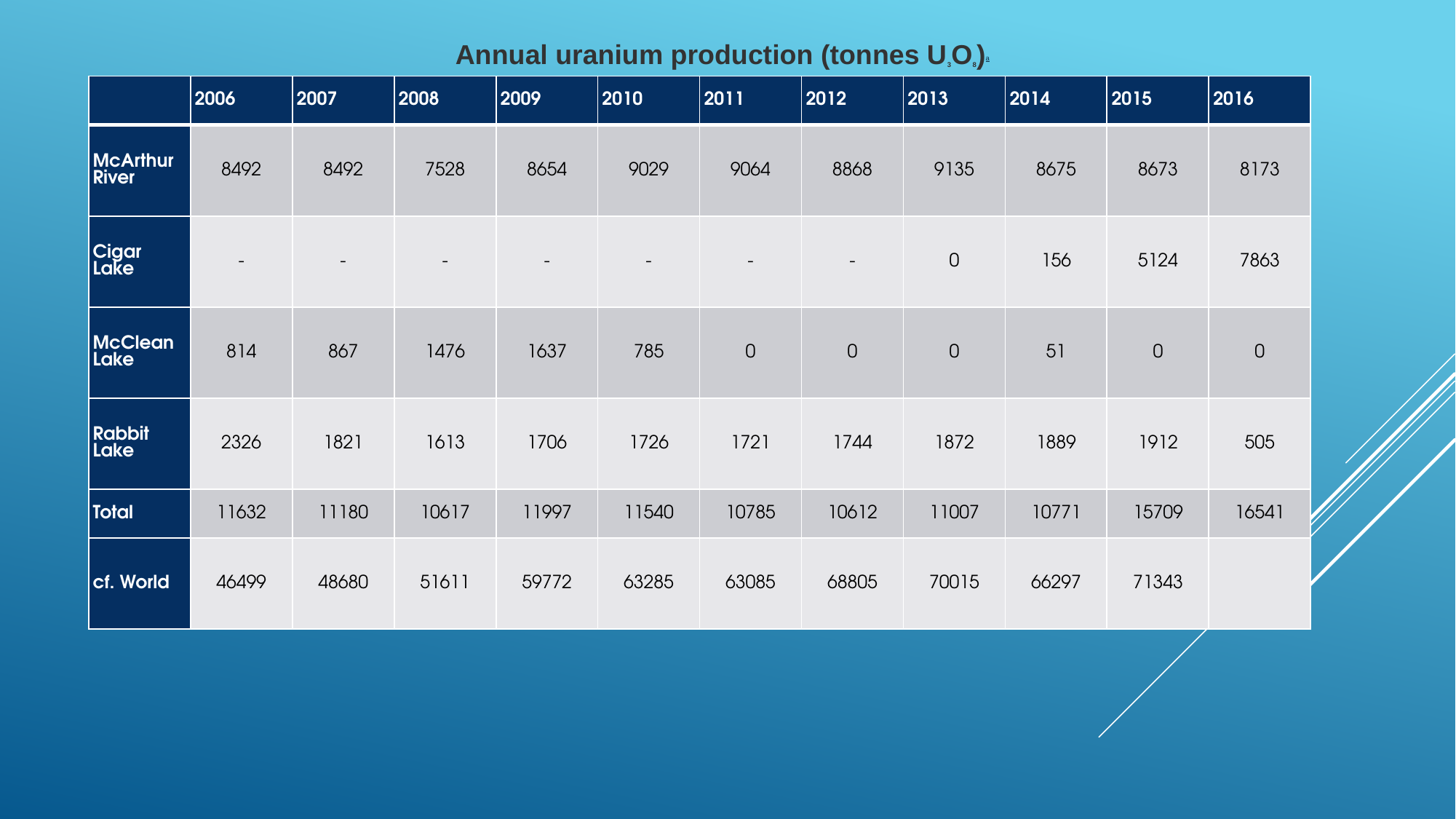

Annual uranium production (tonnes U3O8)a
|  | 2006 | 2007 | 2008 | 2009 | 2010 | 2011 | 2012 | 2013 | 2014 | 2015 | 2016 |
| --- | --- | --- | --- | --- | --- | --- | --- | --- | --- | --- | --- |
| McArthur River | 8492 | 8492 | 7528 | 8654 | 9029 | 9064 | 8868 | 9135 | 8675 | 8673 | 8173 |
| Cigar Lake | - | - | - | - | - | - | - | 0 | 156 | 5124 | 7863 |
| McClean Lake | 814 | 867 | 1476 | 1637 | 785 | 0 | 0 | 0 | 51 | 0 | 0 |
| Rabbit Lake | 2326 | 1821 | 1613 | 1706 | 1726 | 1721 | 1744 | 1872 | 1889 | 1912 | 505 |
| Total | 11632 | 11180 | 10617 | 11997 | 11540 | 10785 | 10612 | 11007 | 10771 | 15709 | 16541 |
| cf. World | 46499 | 48680 | 51611 | 59772 | 63285 | 63085 | 68805 | 70015 | 66297 | 71343 |  |